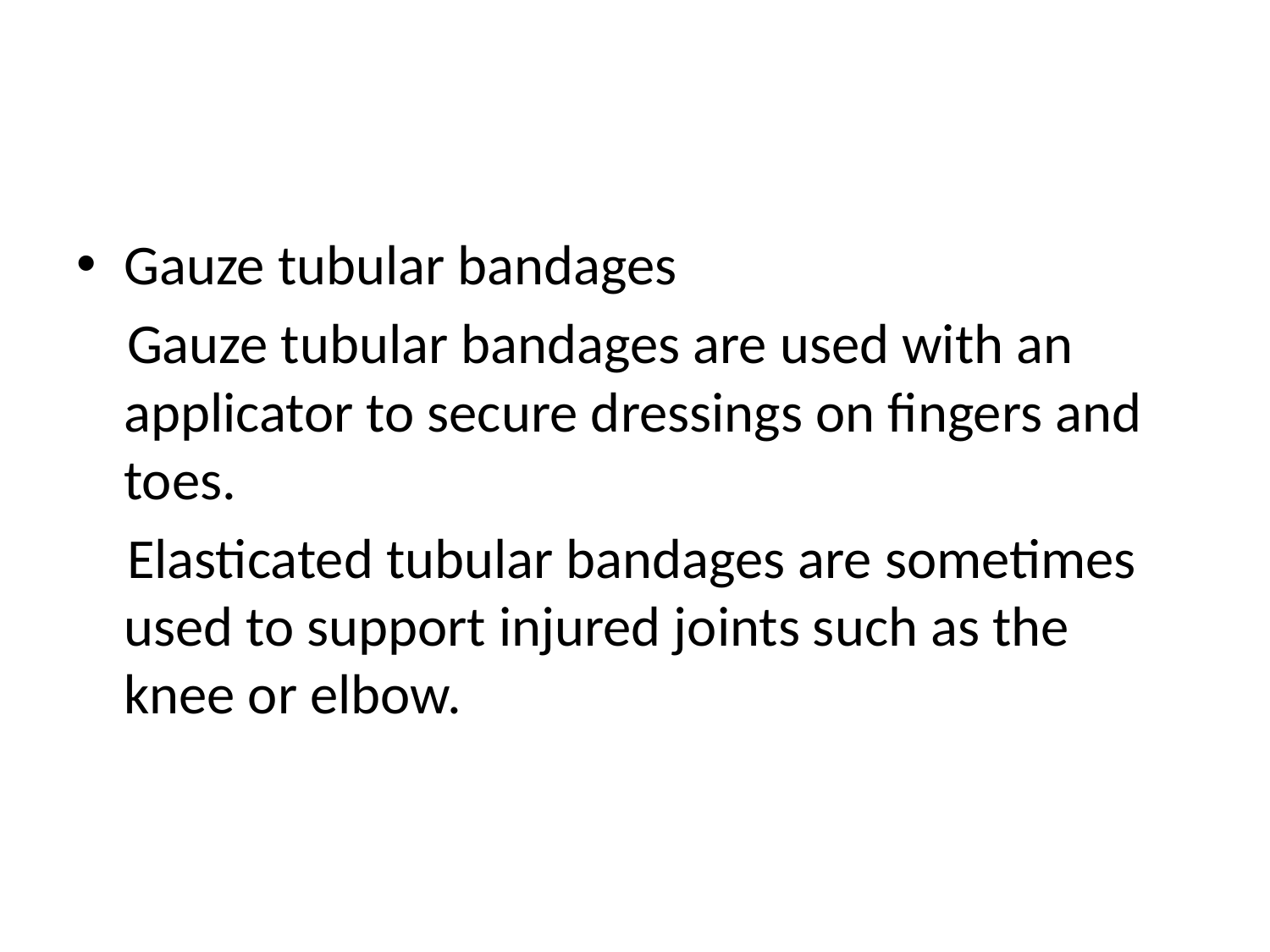

#
Gauze tubular bandages
    Gauze tubular bandages are used with an applicator to secure dressings on ﬁngers and toes.
    Elasticated tubular bandages are sometimes used to support injured joints such as the knee or elbow.